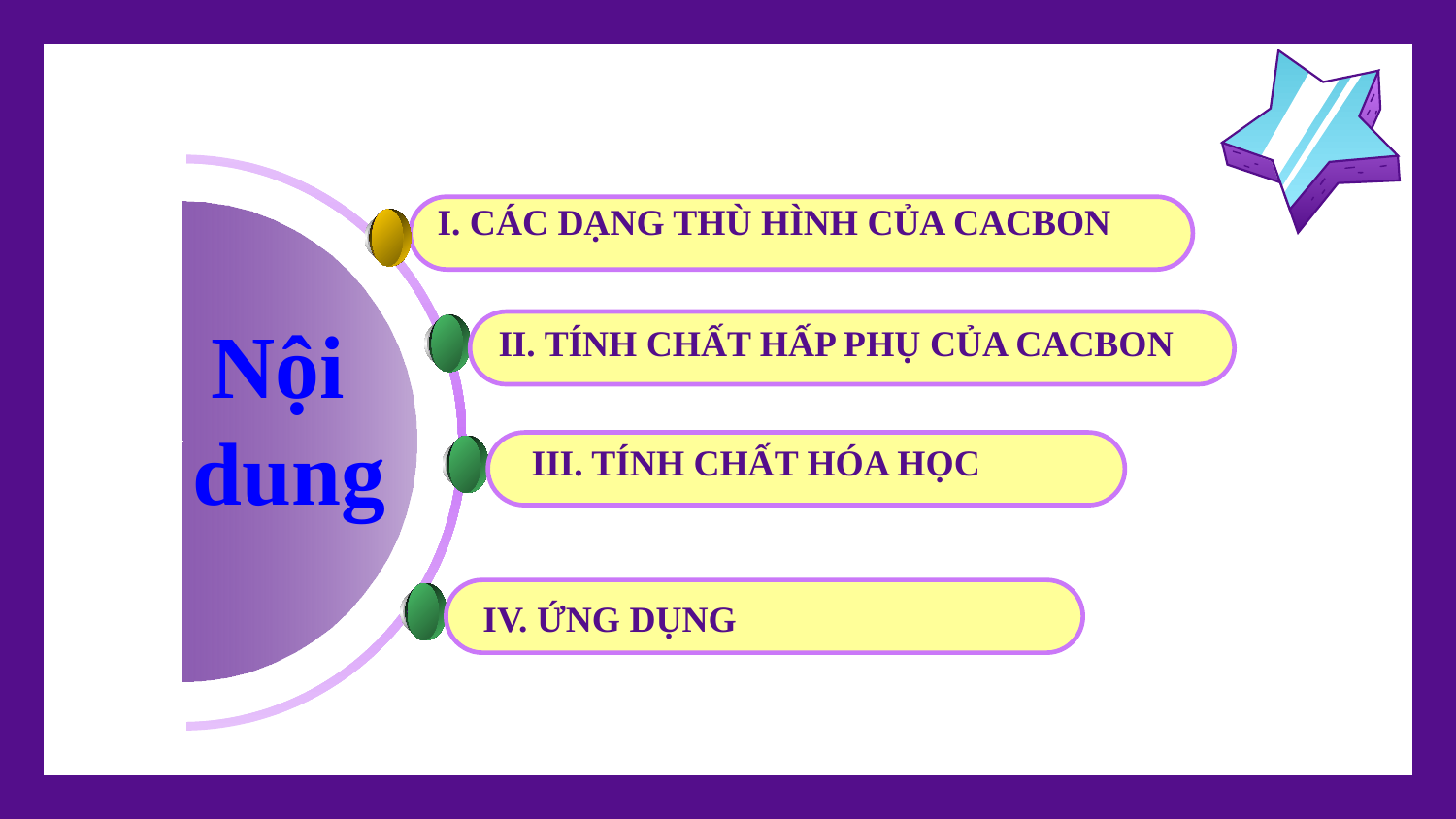

I. CÁC DẠNG THÙ HÌNH CỦA CACBON

Nội
dung

II. TÍNH CHẤT HẤP PHỤ CỦA CACBON

III. TÍNH CHẤT HÓA HỌC

IV. ỨNG DỤNG